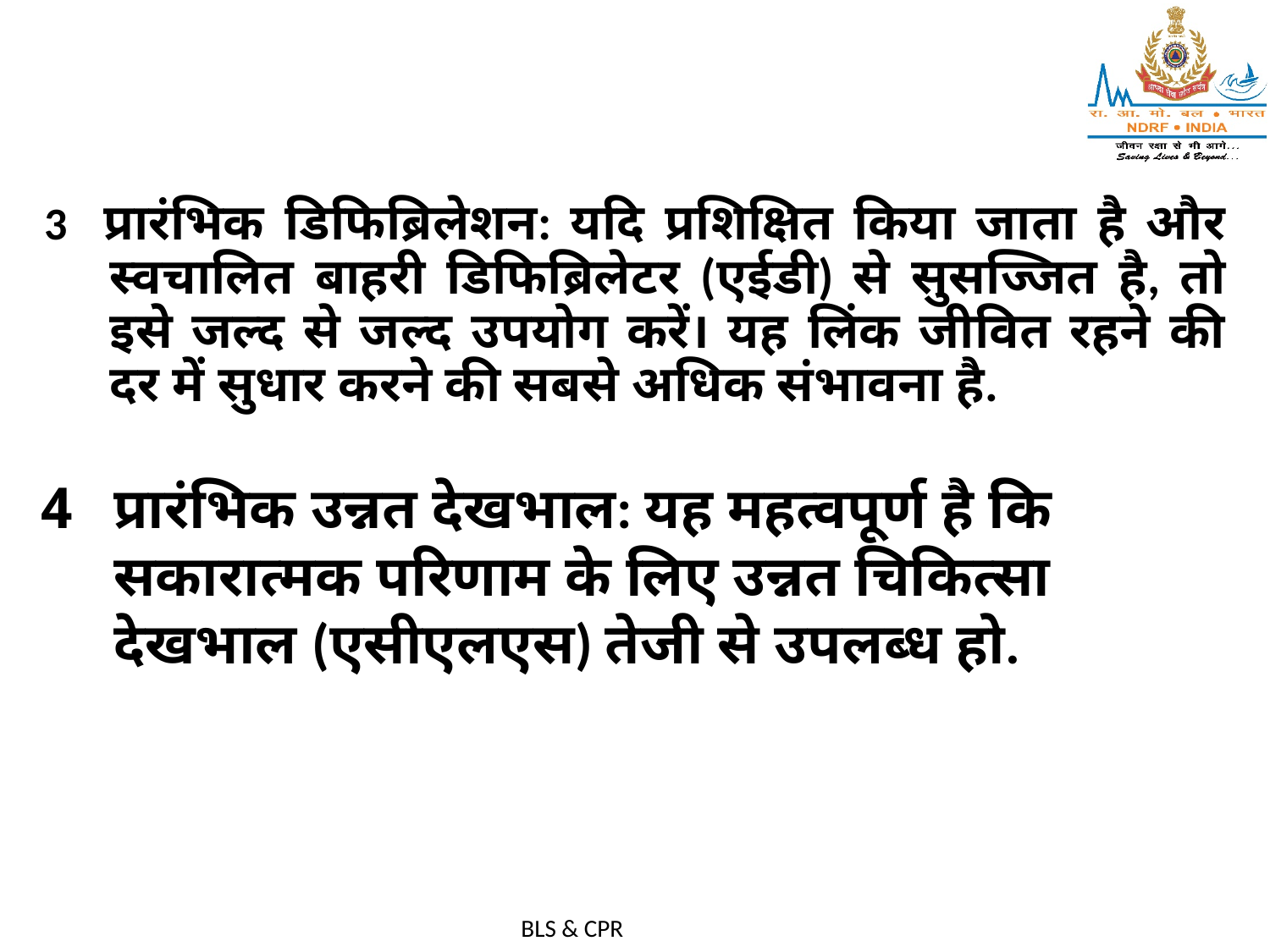

3  प्रारंभिक डिफिब्रिलेशन: यदि प्रशिक्षित किया जाता है और स्वचालित बाहरी डिफिब्रिलेटर (एईडी) से सुसज्जित है, तो इसे जल्द से जल्द उपयोग करें। यह लिंक जीवित रहने की दर में सुधार करने की सबसे अधिक संभावना है.
प्रारंभिक उन्नत देखभाल: यह महत्वपूर्ण है कि सकारात्मक परिणाम के लिए उन्नत चिकित्सा देखभाल (एसीएलएस) तेजी से उपलब्ध हो.
BLS & CPR